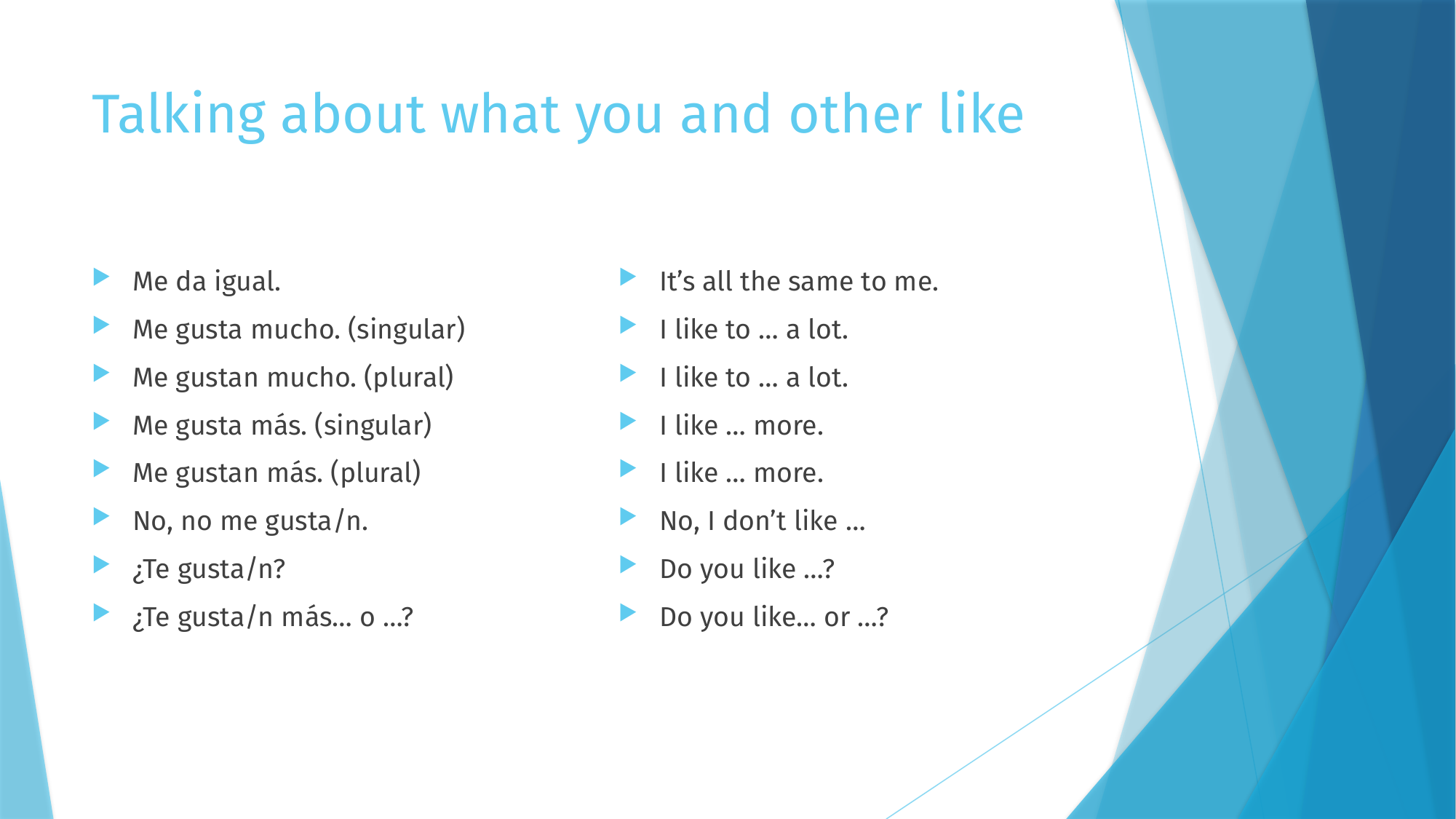

# Talking about what you and other like
Me da igual.
Me gusta mucho. (singular)
Me gustan mucho. (plural)
Me gusta más. (singular)
Me gustan más. (plural)
No, no me gusta/n.
¿Te gusta/n?
¿Te gusta/n más… o …?
It’s all the same to me.
I like to … a lot.
I like to … a lot.
I like … more.
I like … more.
No, I don’t like …
Do you like …?
Do you like… or …?